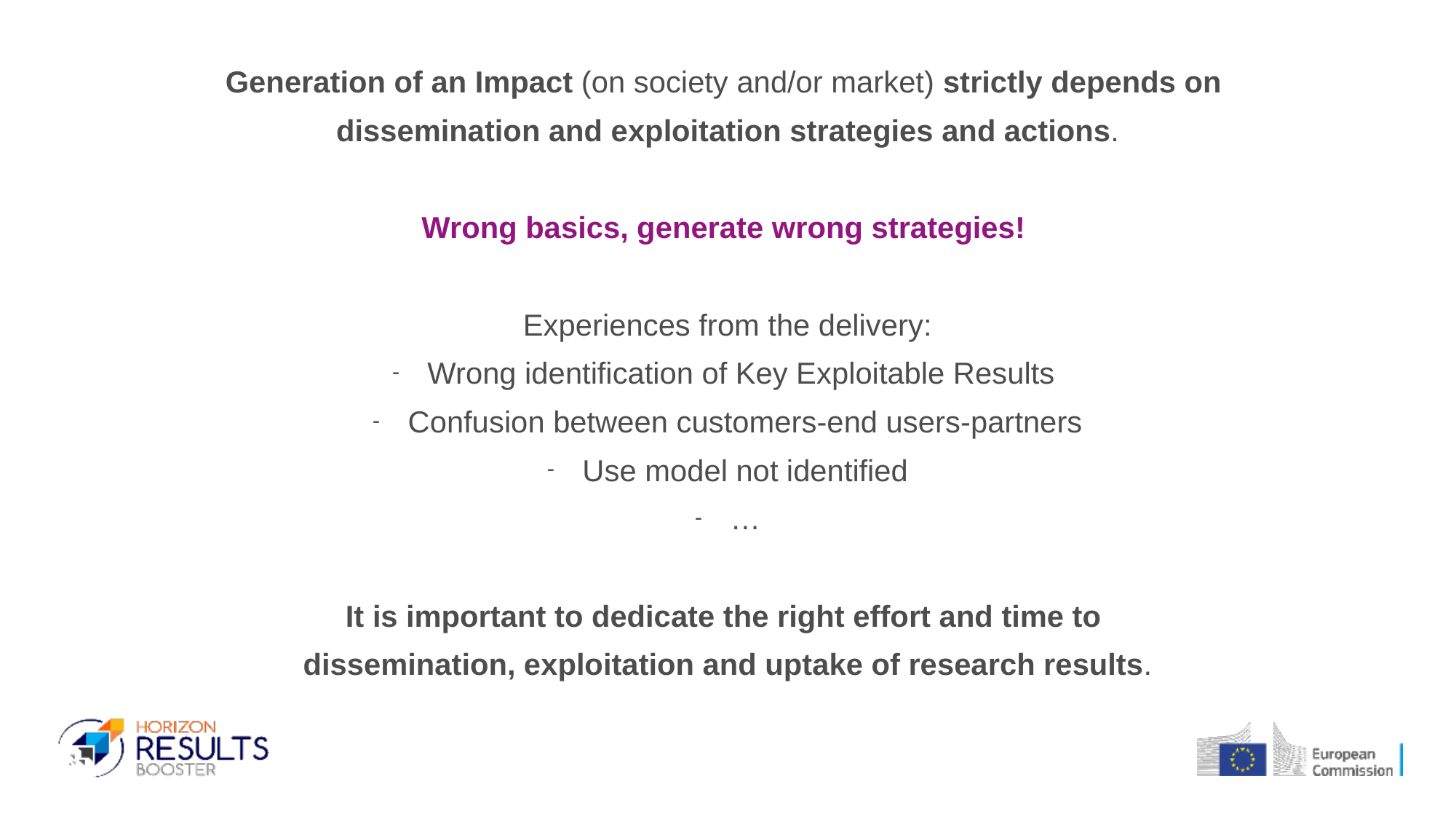

Generation of an Impact (on society and/or market) strictly depends on
dissemination and exploitation strategies and actions.

Wrong basics, generate wrong strategies!

Experiences from the delivery:
Wrong identification of Key Exploitable Results
Confusion between customers-end users-partners
Use model not identified
…

It is important to dedicate the right effort and time to
dissemination, exploitation and uptake of research results.